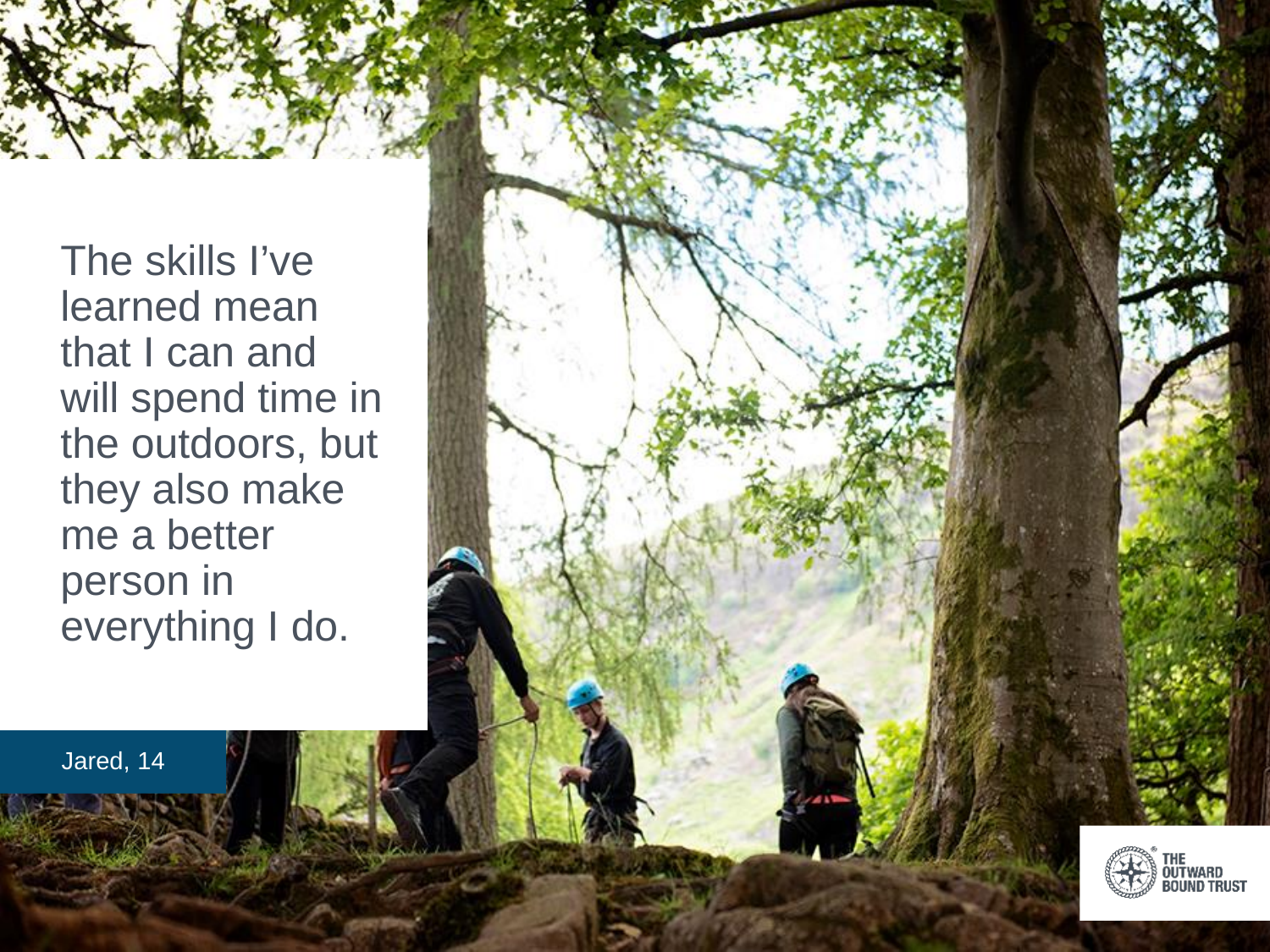

The skills I’ve learned mean that I can and will spend time in the outdoors, but they also make me a better person in everything I do.

Jared, 14